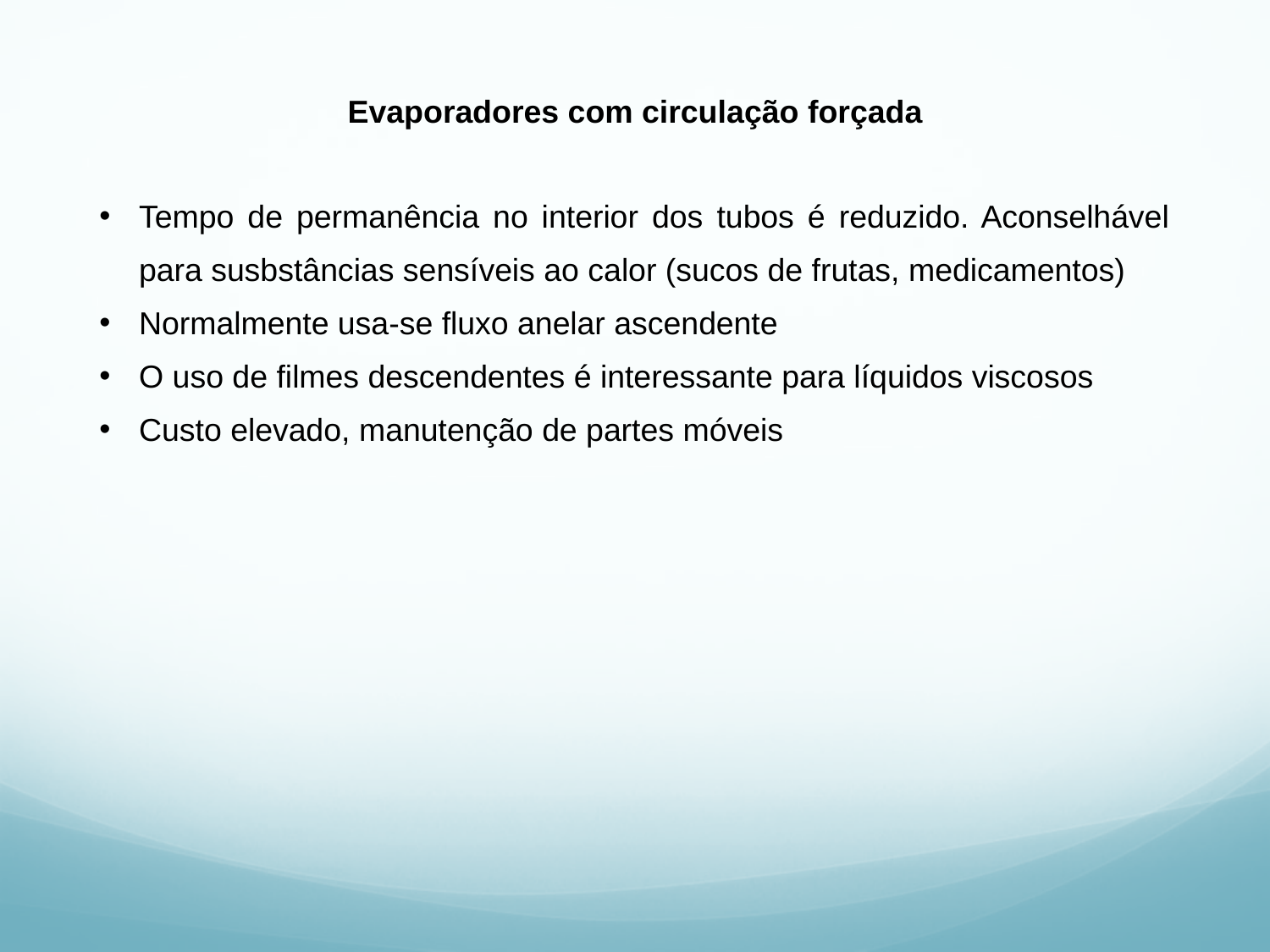

Evaporadores com circulação forçada
Tempo de permanência no interior dos tubos é reduzido. Aconselhável para susbstâncias sensíveis ao calor (sucos de frutas, medicamentos)
Normalmente usa-se fluxo anelar ascendente
O uso de filmes descendentes é interessante para líquidos viscosos
Custo elevado, manutenção de partes móveis